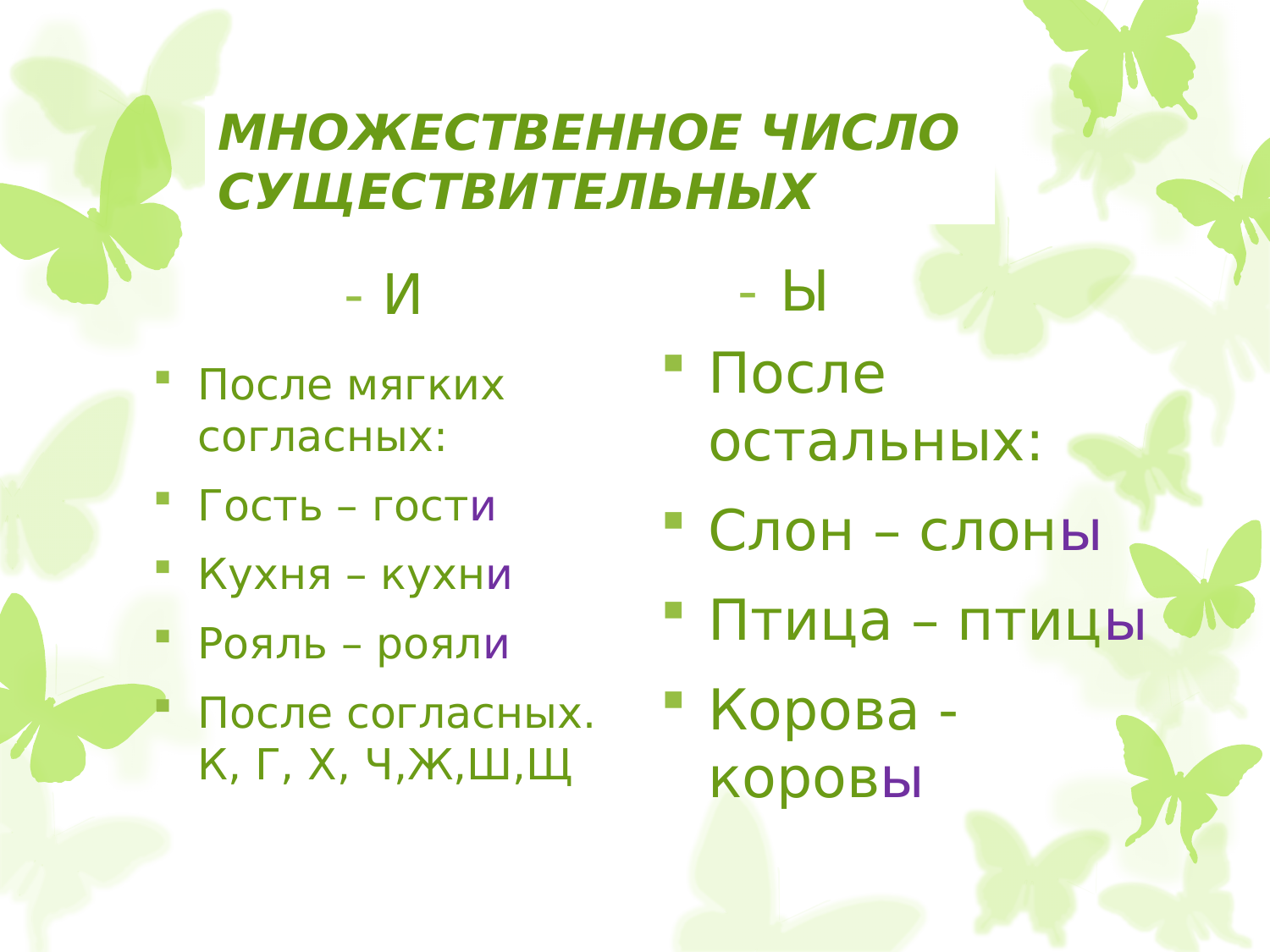

# МНОЖЕСТВЕННОЕ ЧИСЛО СУЩЕСТВИТЕЛЬНЫХ
           - И
  - Ы
После мягких согласных:
Гость – гости
Кухня – кухни
Рояль – рояли
После согласных. К, Г, Х, Ч,Ж,Ш,Щ
После остальных:
Слон – слоны
Птица – птицы
Корова - коровы